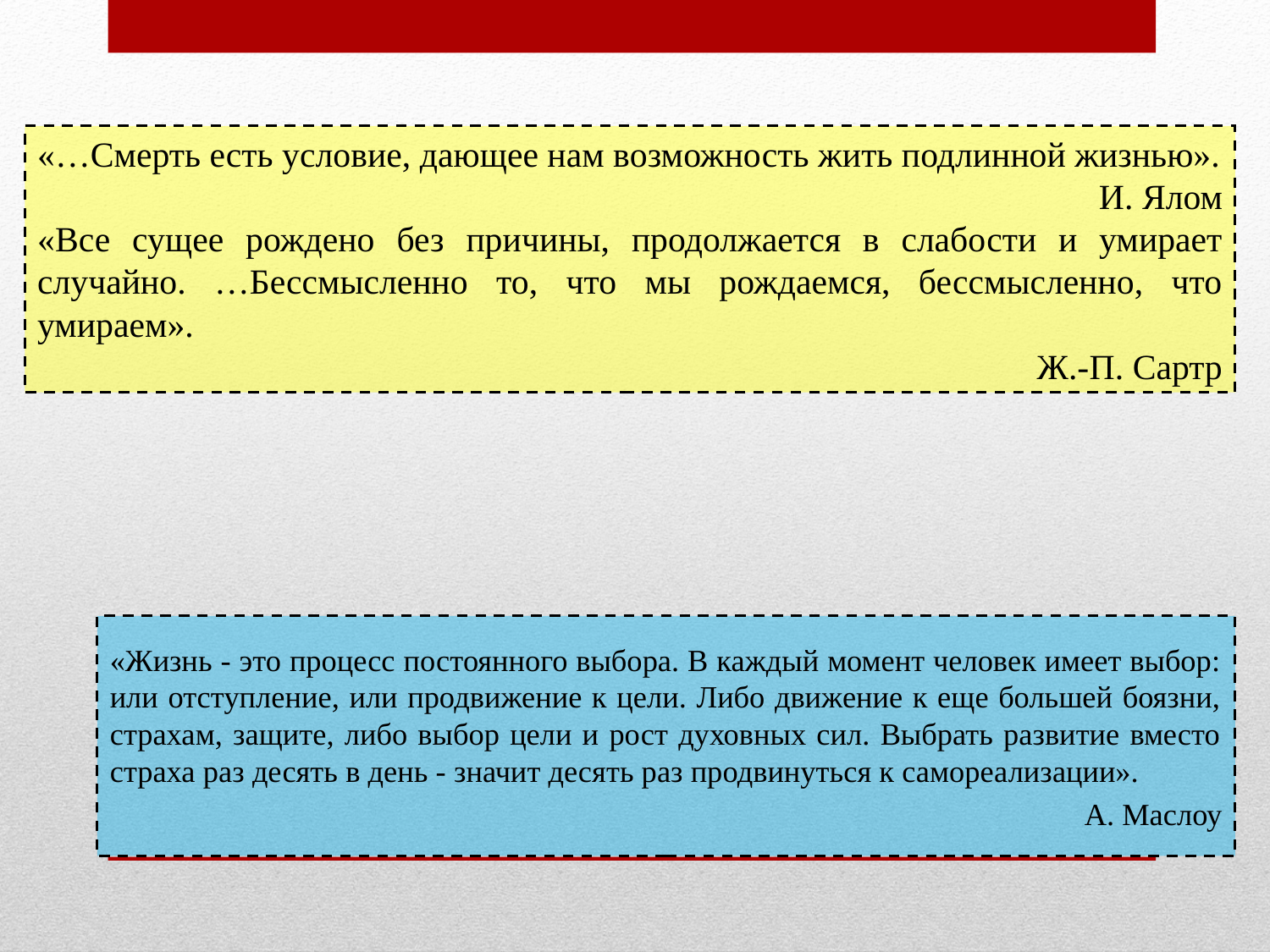

«…Смерть есть условие, дающее нам возможность жить подлинной жизнью».
И. Ялом
«Все сущее рождено без причины, продолжается в слабости и умирает случайно. …Бессмысленно то, что мы рождаемся, бессмысленно, что умираем».
Ж.-П. Сартр
«Жизнь - это процесс постоянного выбора. В каждый момент человек имеет выбор: или отступление, или продвижение к цели. Либо движение к еще большей боязни, страхам, защите, либо выбор цели и рост духовных сил. Выбрать развитие вместо страха раз десять в день - значит десять раз продвинуться к самореализации».
А. Маслоу